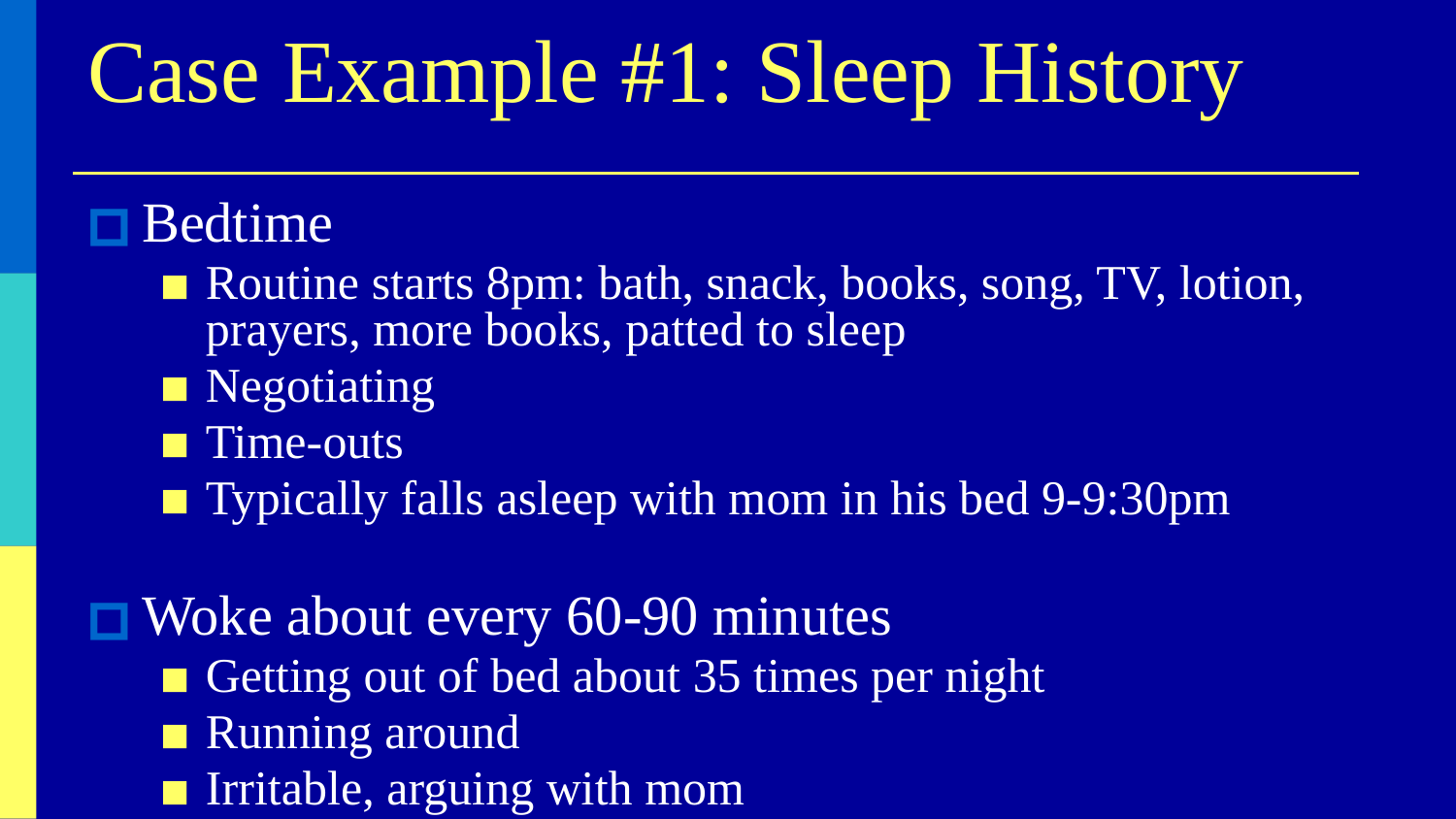

# Case Example #1: Sleep History
Bedtime
Routine starts 8pm: bath, snack, books, song, TV, lotion, prayers, more books, patted to sleep
Negotiating
Time-outs
Typically falls asleep with mom in his bed 9-9:30pm

Woke about every 60-90 minutes
Getting out of bed about 35 times per night
Running around
Irritable, arguing with mom
“I’m scared”